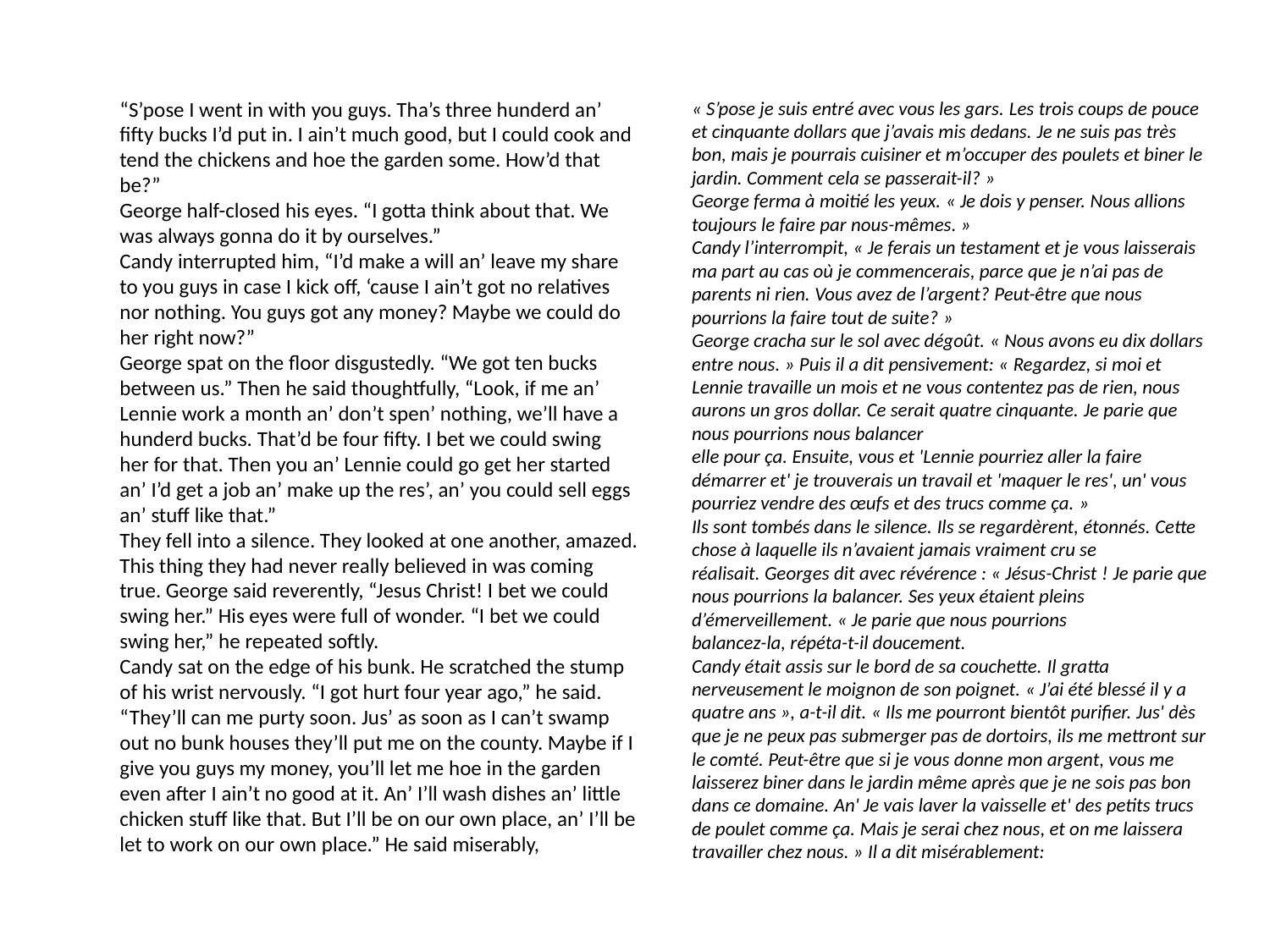

“S’pose I went in with you guys. Tha’s three hunderd an’ fifty bucks I’d put in. I ain’t much good, but I could cook and tend the chickens and hoe the garden some. How’d that be?”
George half-closed his eyes. “I gotta think about that. We was always gonna do it by ourselves.”
Candy interrupted him, “I’d make a will an’ leave my share to you guys in case I kick off, ‘cause I ain’t got no relatives nor nothing. You guys got any money? Maybe we could do her right now?”
George spat on the floor disgustedly. “We got ten bucks between us.” Then he said thoughtfully, “Look, if me an’ Lennie work a month an’ don’t spen’ nothing, we’ll have a hunderd bucks. That’d be four fifty. I bet we could swing
her for that. Then you an’ Lennie could go get her started an’ I’d get a job an’ make up the res’, an’ you could sell eggs an’ stuff like that.”
They fell into a silence. They looked at one another, amazed. This thing they had never really believed in was coming true. George said reverently, “Jesus Christ! I bet we could swing her.” His eyes were full of wonder. “I bet we could
swing her,” he repeated softly.
Candy sat on the edge of his bunk. He scratched the stump of his wrist nervously. “I got hurt four year ago,” he said. “They’ll can me purty soon. Jus’ as soon as I can’t swamp out no bunk houses they’ll put me on the county. Maybe if I give you guys my money, you’ll let me hoe in the garden even after I ain’t no good at it. An’ I’ll wash dishes an’ little chicken stuff like that. But I’ll be on our own place, an’ I’ll be let to work on our own place.” He said miserably,

« S’pose je suis entré avec vous les gars. Les trois coups de pouce et cinquante dollars que j’avais mis dedans. Je ne suis pas très bon, mais je pourrais cuisiner et m’occuper des poulets et biner le jardin. Comment cela se passerait-il? »
George ferma à moitié les yeux. « Je dois y penser. Nous allions toujours le faire par nous-mêmes. »
Candy l’interrompit, « Je ferais un testament et je vous laisserais ma part au cas où je commencerais, parce que je n’ai pas de parents ni rien. Vous avez de l’argent? Peut-être que nous pourrions la faire tout de suite? »
George cracha sur le sol avec dégoût. « Nous avons eu dix dollars entre nous. » Puis il a dit pensivement: « Regardez, si moi et Lennie travaille un mois et ne vous contentez pas de rien, nous aurons un gros dollar. Ce serait quatre cinquante. Je parie que nous pourrions nous balancer
elle pour ça. Ensuite, vous et 'Lennie pourriez aller la faire démarrer et' je trouverais un travail et 'maquer le res', un' vous pourriez vendre des œufs et des trucs comme ça. »
Ils sont tombés dans le silence. Ils se regardèrent, étonnés. Cette chose à laquelle ils n’avaient jamais vraiment cru se réalisait. Georges dit avec révérence : « Jésus-Christ ! Je parie que nous pourrions la balancer. Ses yeux étaient pleins d’émerveillement. « Je parie que nous pourrions
balancez-la, répéta-t-il doucement.
Candy était assis sur le bord de sa couchette. Il gratta nerveusement le moignon de son poignet. « J’ai été blessé il y a quatre ans », a-t-il dit. « Ils me pourront bientôt purifier. Jus' dès que je ne peux pas submerger pas de dortoirs, ils me mettront sur le comté. Peut-être que si je vous donne mon argent, vous me laisserez biner dans le jardin même après que je ne sois pas bon dans ce domaine. An' Je vais laver la vaisselle et' des petits trucs de poulet comme ça. Mais je serai chez nous, et on me laissera travailler chez nous. » Il a dit misérablement: